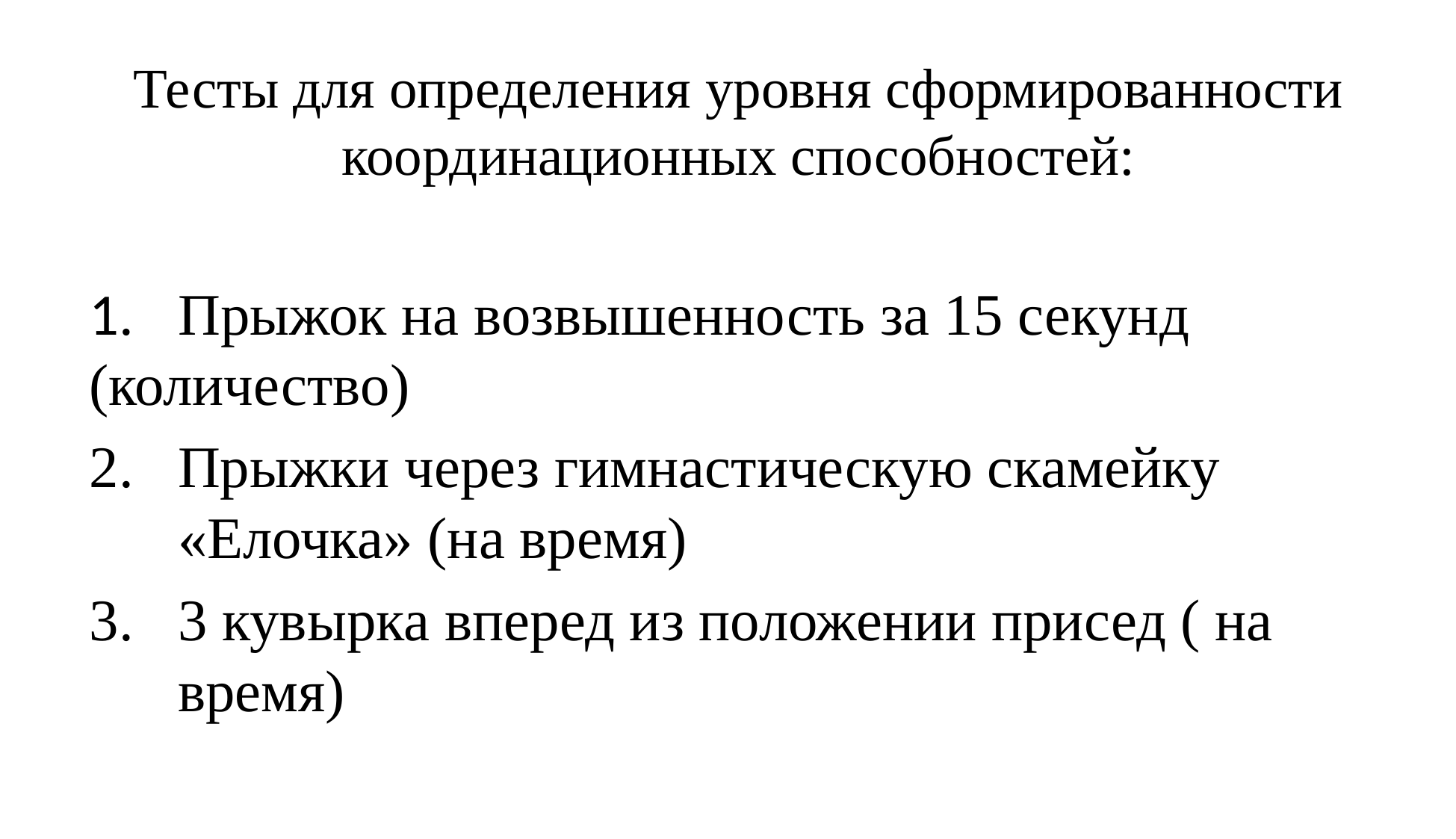

# Тесты для определения уровня сформированности координационных способностей:
1.   Прыжок на возвышенность за 15 секунд (количество)
Прыжки через гимнастическую скамейку «Елочка» (на время)
3 кувырка вперед из положении присед ( на время)